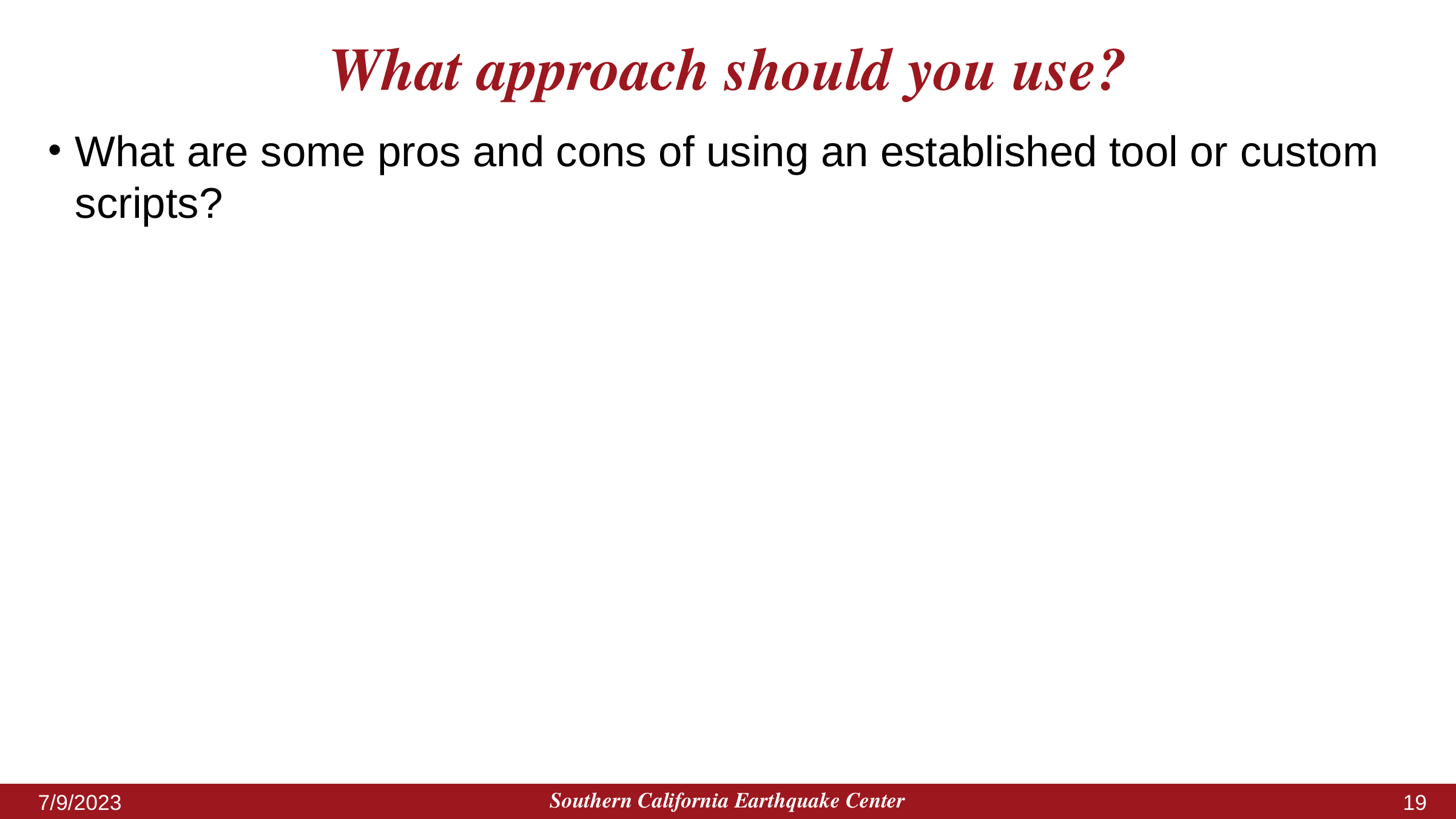

# What approach should you use?
What are some pros and cons of using an established tool or custom scripts?
Southern California Earthquake Center
7/9/2023
19